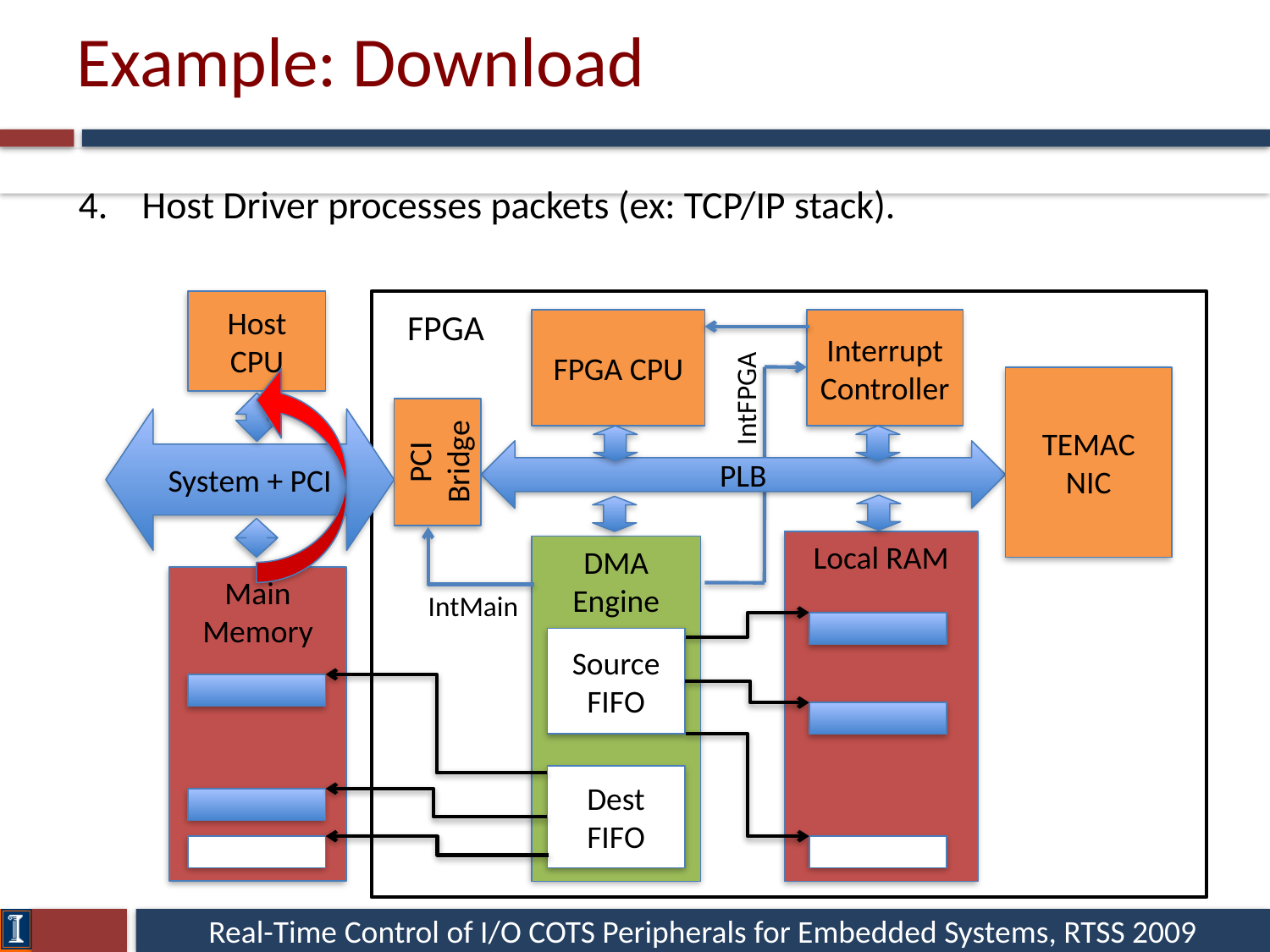

# Example: Download
Host Driver processes packets (ex: TCP/IP stack).
Host CPU

FPGA
FPGA CPU
Interrupt
Controller
TEMAC
NIC
IntFPGA

System + PCI
PCI Bridge

PLB

Local RAM
DMA Engine
Main Memory
IntMain

Source
FIFO

Dest
FIFO